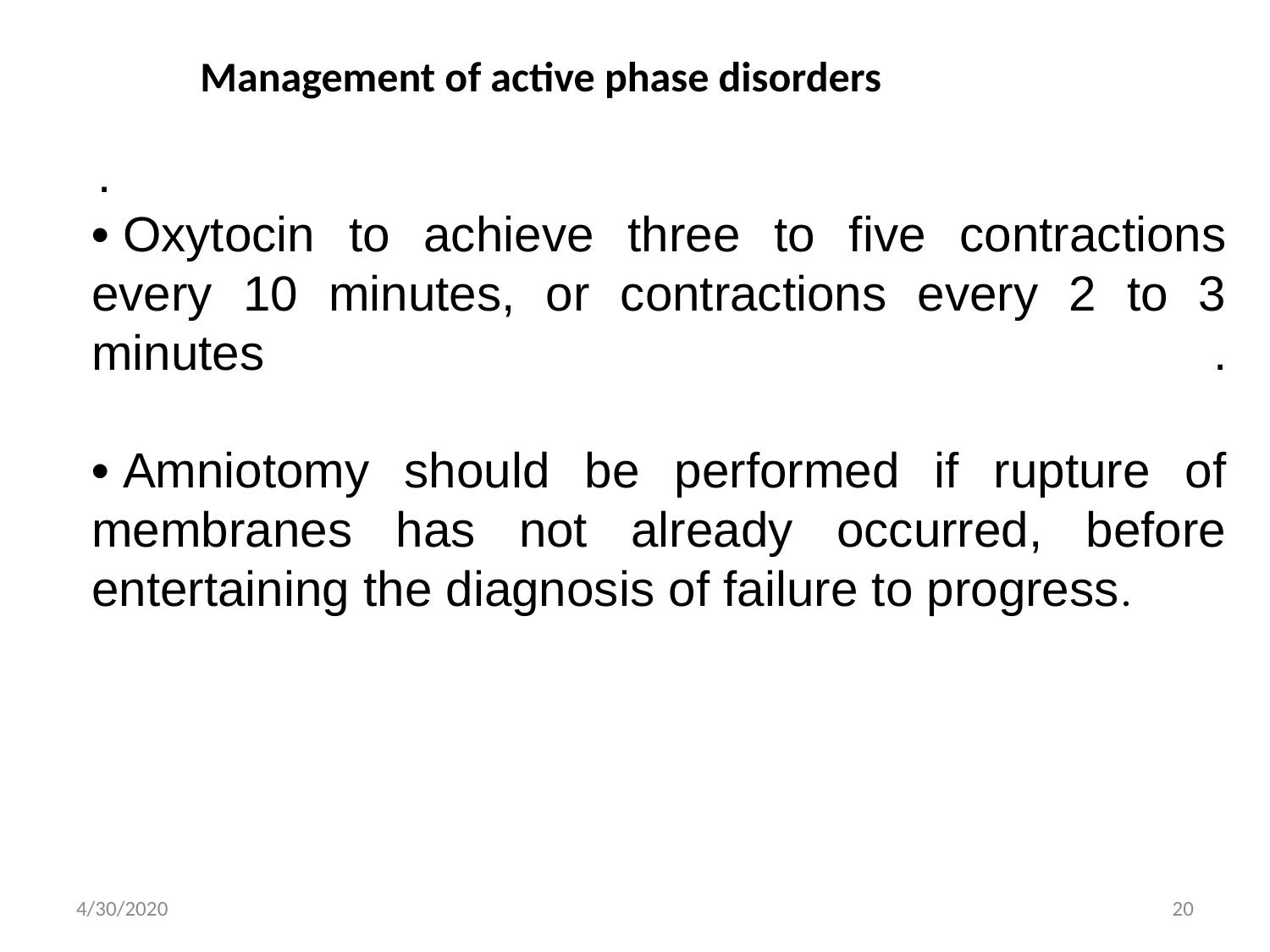

Management of active phase disorders

 .
• Oxytocin to achieve three to five contractions every 10 minutes, or contractions every 2 to 3 minutes .
• Amniotomy should be performed if rupture of membranes has not already occurred, before entertaining the diagnosis of failure to progress.

4/30/2020
20